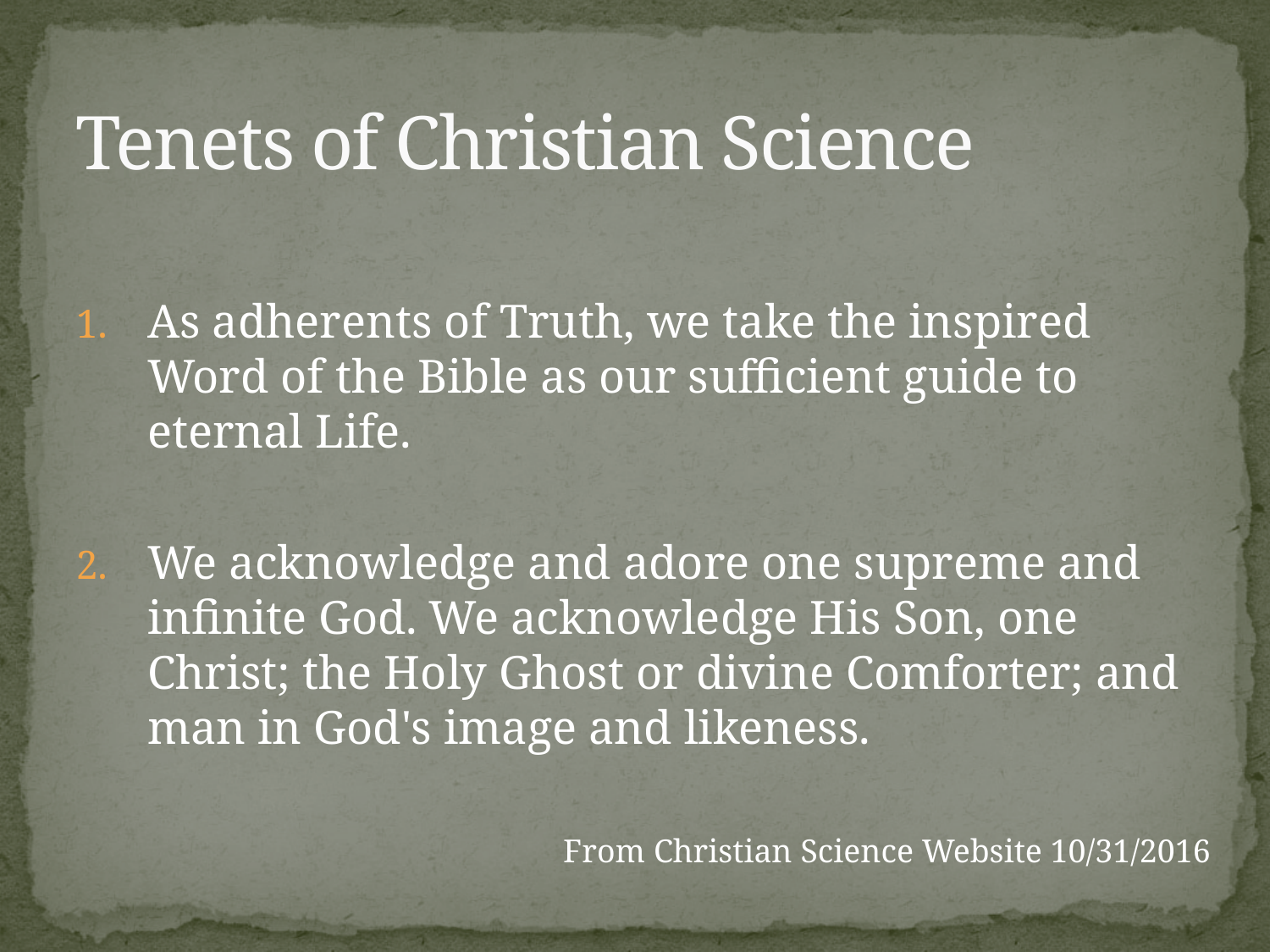

# Tenets of Christian Science
As adherents of Truth, we take the inspired Word of the Bible as our sufficient guide to eternal Life.

We acknowledge and adore one supreme and infinite God. We acknowledge His Son, one Christ; the Holy Ghost or divine Comforter; and man in God's image and likeness.

From Christian Science Website 10/31/2016